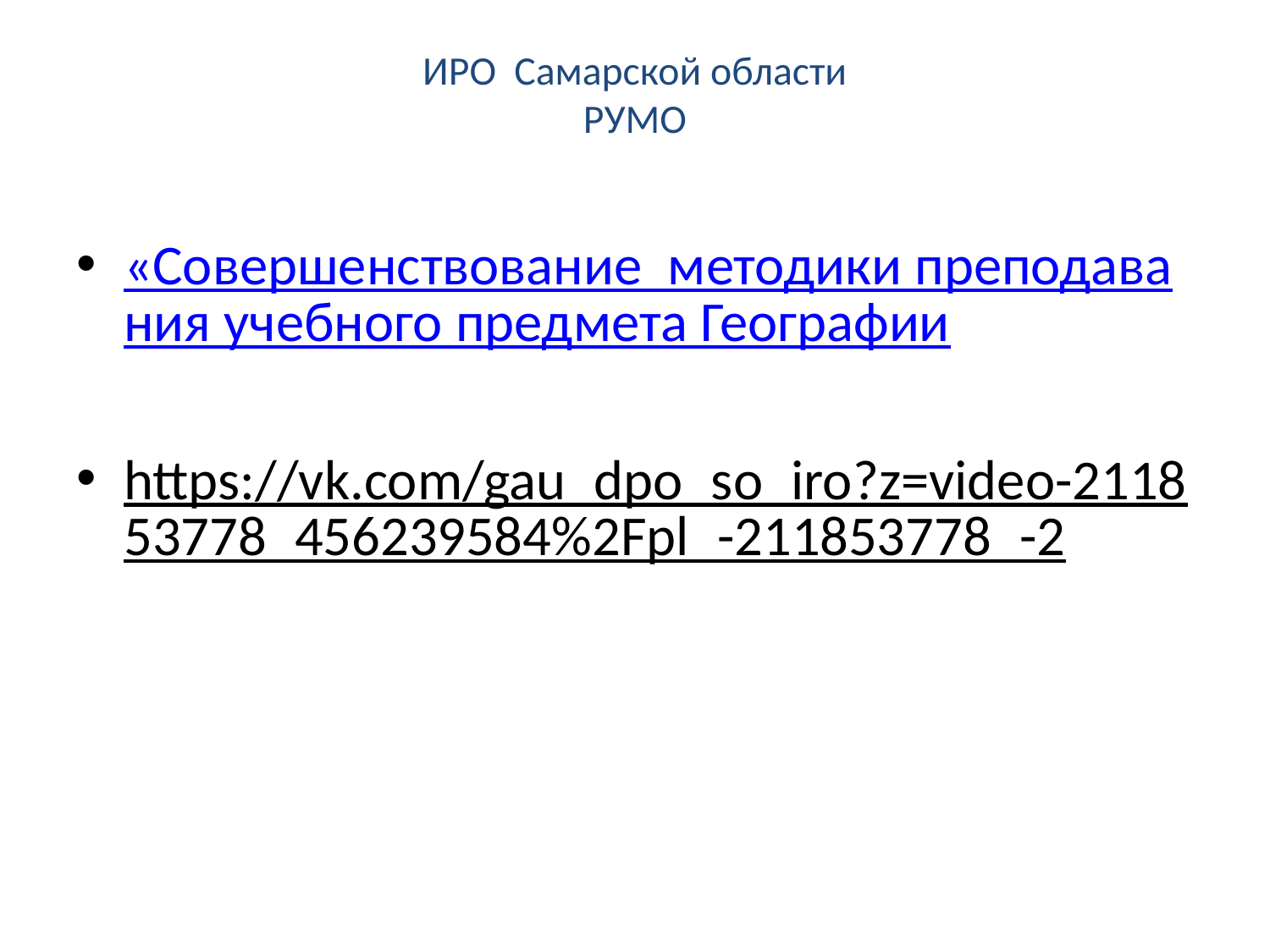

# ИРО  Самарской области РУМО
«Совершенствование  методики преподавания учебного предмета Географии

https://vk.com/gau_dpo_so_iro?z=video-211853778_456239584%2Fpl_-211853778_-2